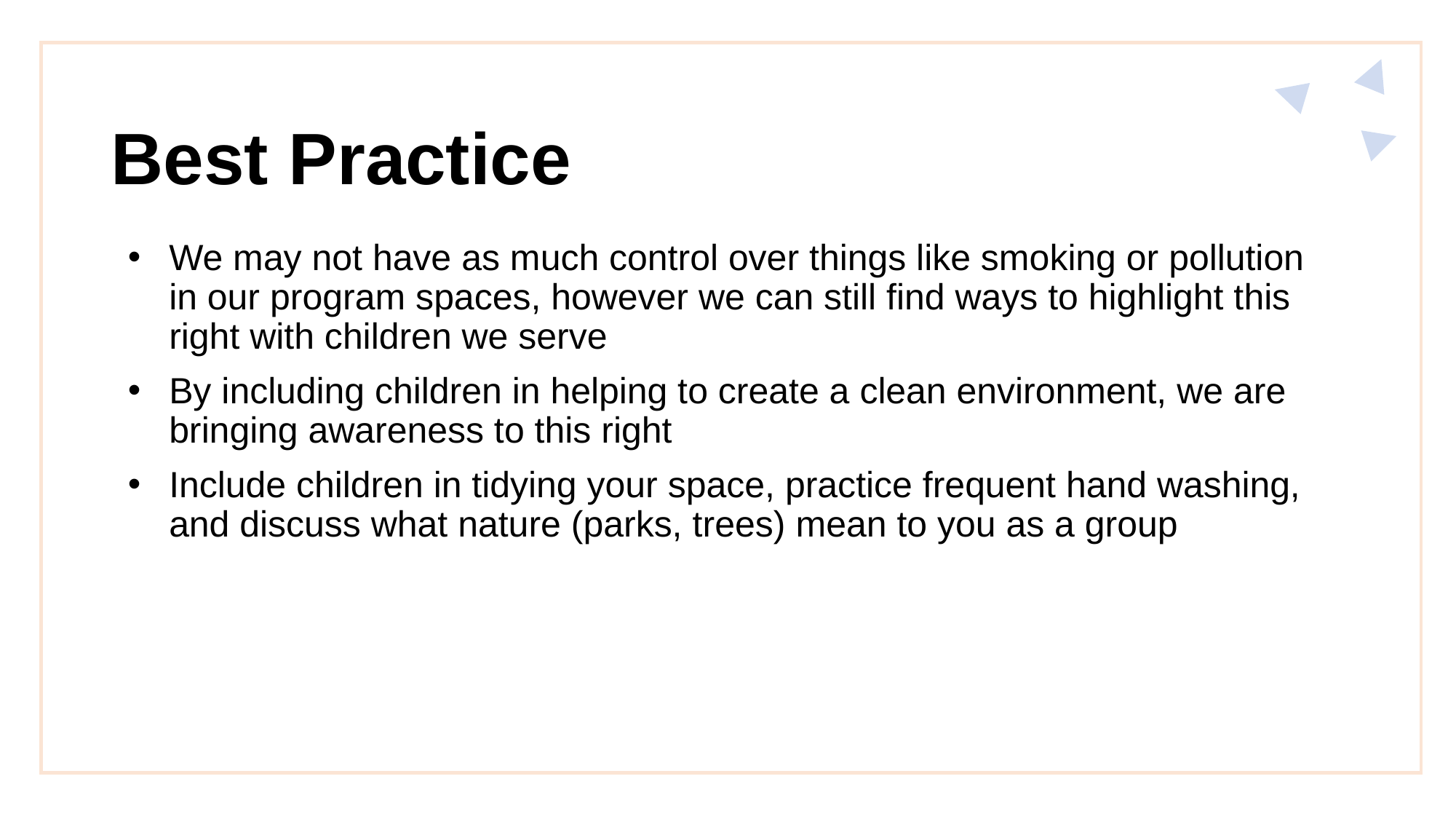

# Best Practice
We may not have as much control over things like smoking or pollution in our program spaces, however we can still find ways to highlight this right with children we serve
By including children in helping to create a clean environment, we are bringing awareness to this right
Include children in tidying your space, practice frequent hand washing, and discuss what nature (parks, trees) mean to you as a group